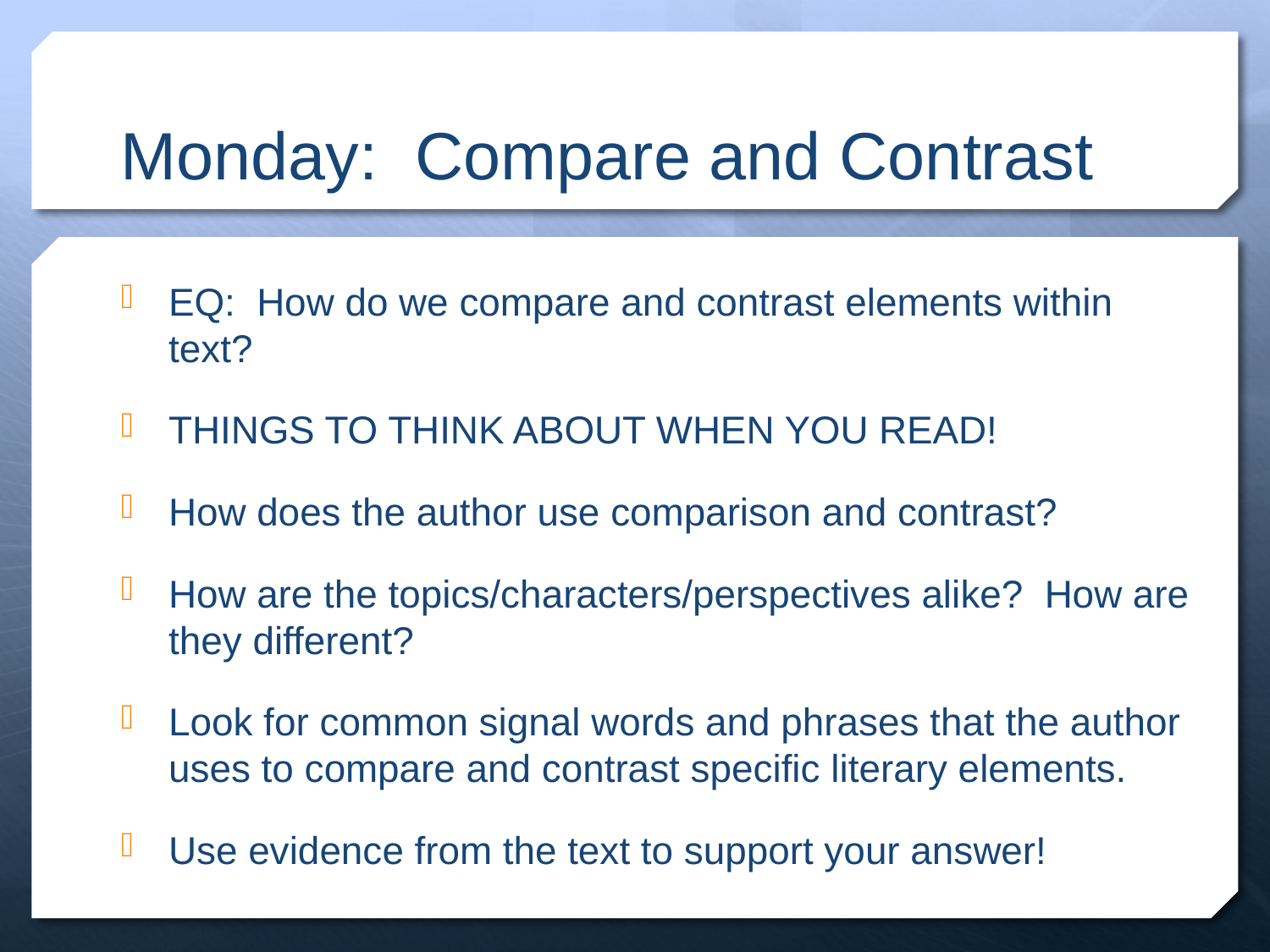

# Monday:  Compare and Contrast
EQ:  How do we compare and contrast elements within text?
THINGS TO THINK ABOUT WHEN YOU READ!
How does the author use comparison and contrast?
How are the topics/characters/perspectives alike?  How are they different?
Look for common signal words and phrases that the author uses to compare and contrast specific literary elements.
Use evidence from the text to support your answer!